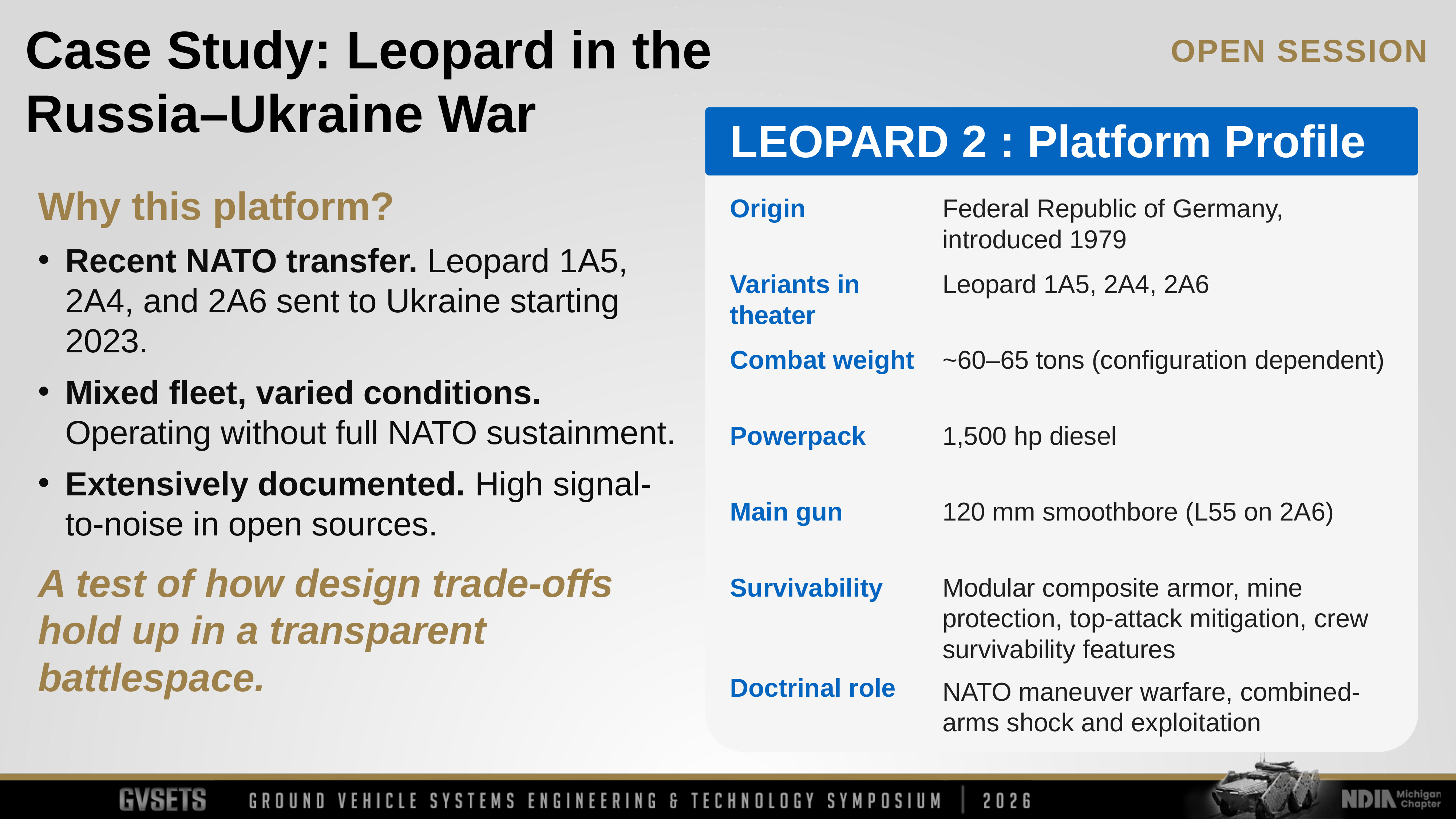

Case Study: Leopard in the Russia–Ukraine War

LEOPARD 2 : Platform Profile
Why this platform?
Recent NATO transfer. Leopard 1A5, 2A4, and 2A6 sent to Ukraine starting 2023.
Mixed fleet, varied conditions. Operating without full NATO sustainment.
Extensively documented. High signal-to-noise in open sources.
A test of how design trade-offs hold up in a transparent battlespace.
Origin
Federal Republic of Germany, introduced 1979
Variants in theater
Leopard 1A5, 2A4, 2A6
Combat weight
~60–65 tons (configuration dependent)
Powerpack
1,500 hp diesel
Main gun
120 mm smoothbore (L55 on 2A6)
Survivability
Modular composite armor, mine protection, top-attack mitigation, crew survivability features
Doctrinal role
NATO maneuver warfare, combined-arms shock and exploitation